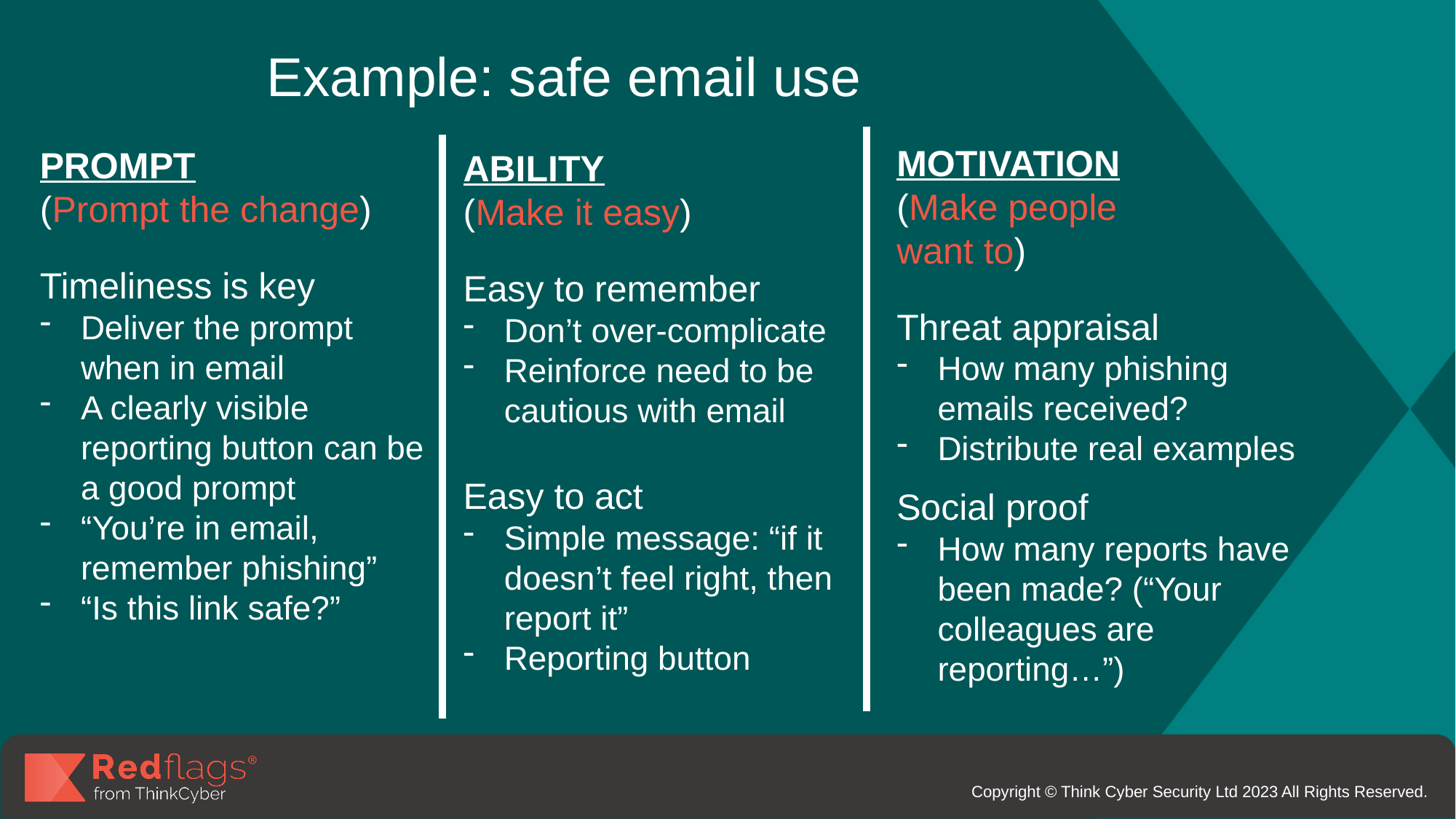

# Example: safe email use
MOTIVATION
(Make people
want to)

Threat appraisal
How many phishing emails received?
Distribute real examples

Social proof
How many reports have been made? (“Your colleagues are reporting…”)
PROMPT
(Prompt the change)

Timeliness is key
Deliver the prompt when in email
A clearly visible reporting button can be a good prompt
“You’re in email, remember phishing”
“Is this link safe?”
ABILITY
(Make it easy)

Easy to remember
Don’t over-complicate
Reinforce need to be cautious with email

Easy to act
Simple message: “if it doesn’t feel right, then report it”
Reporting button